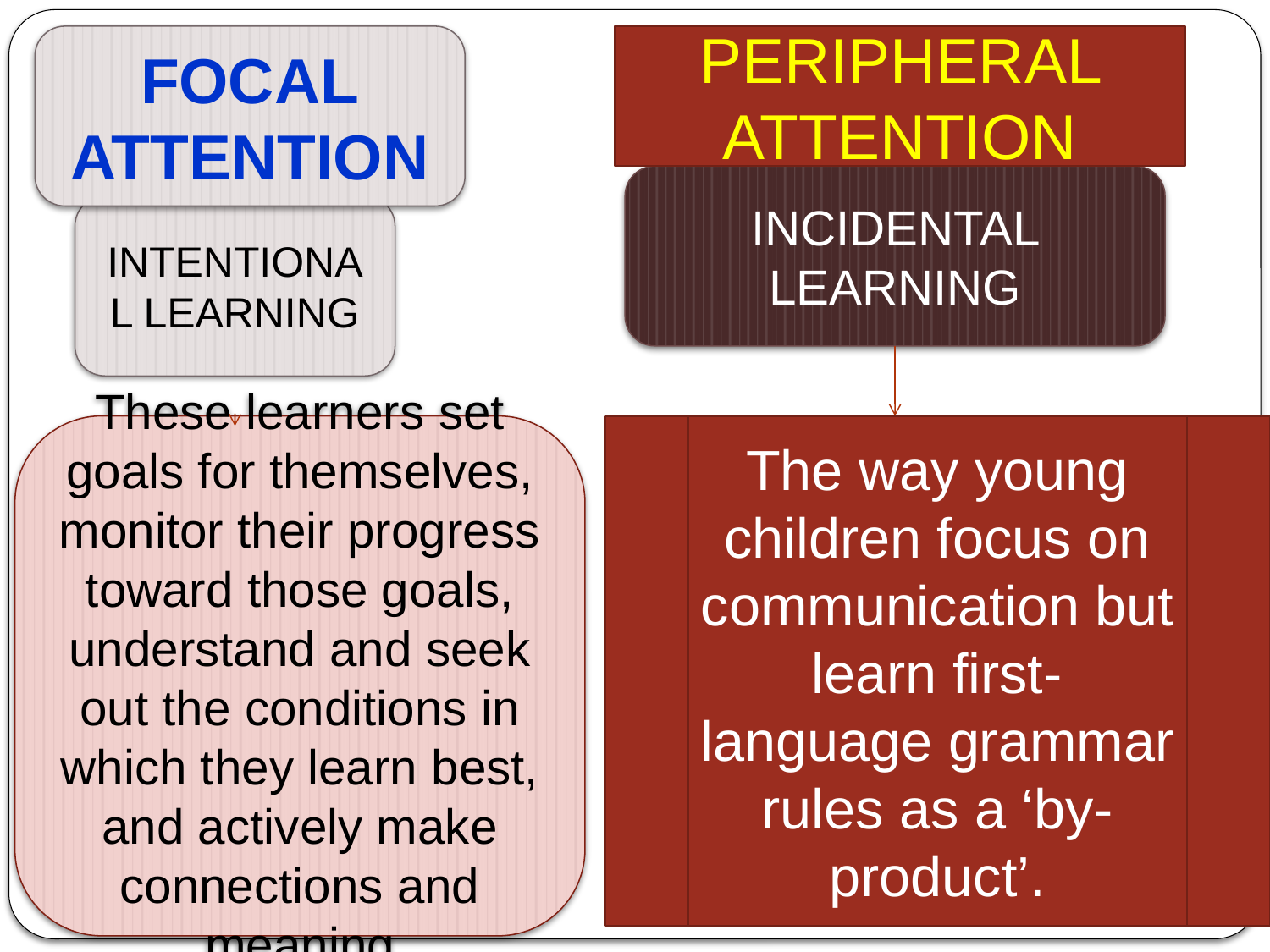

FOCAL ATTENTION
PERIPHERAL ATTENTION
INCIDENTAL LEARNING
INTENTIONAL LEARNING
These learners set goals for themselves, monitor their progress toward those goals, understand and seek out the conditions in which they learn best, and actively make connections and meaning
The way young children focus on communication but learn first-language grammar rules as a ‘by-product’.